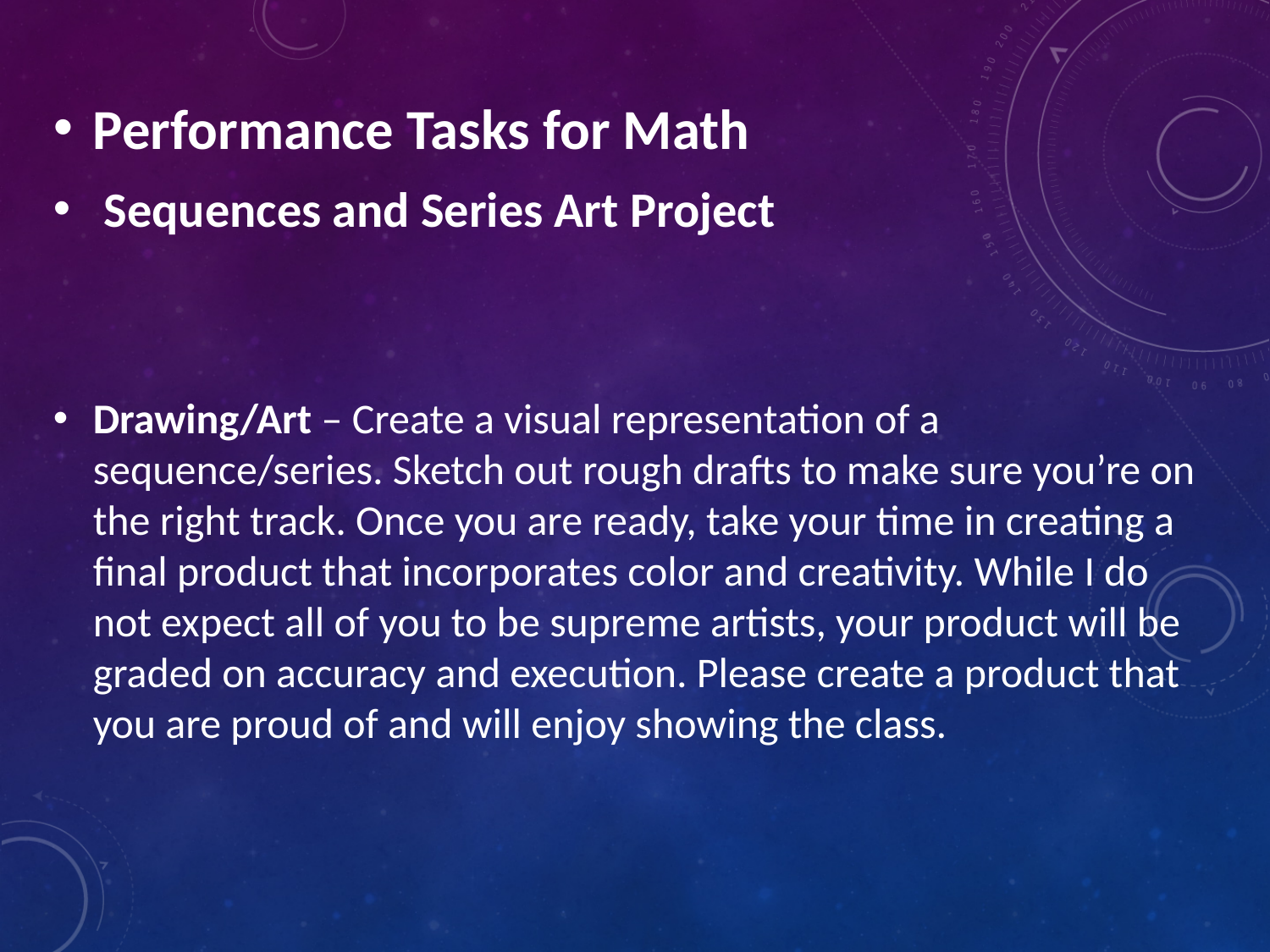

Performance Tasks for Math
 Sequences and Series Art Project

Drawing/Art – Create a visual representation of a sequence/series. Sketch out rough drafts to make sure you’re on the right track. Once you are ready, take your time in creating a final product that incorporates color and creativity. While I do not expect all of you to be supreme artists, your product will be graded on accuracy and execution. Please create a product that you are proud of and will enjoy showing the class.